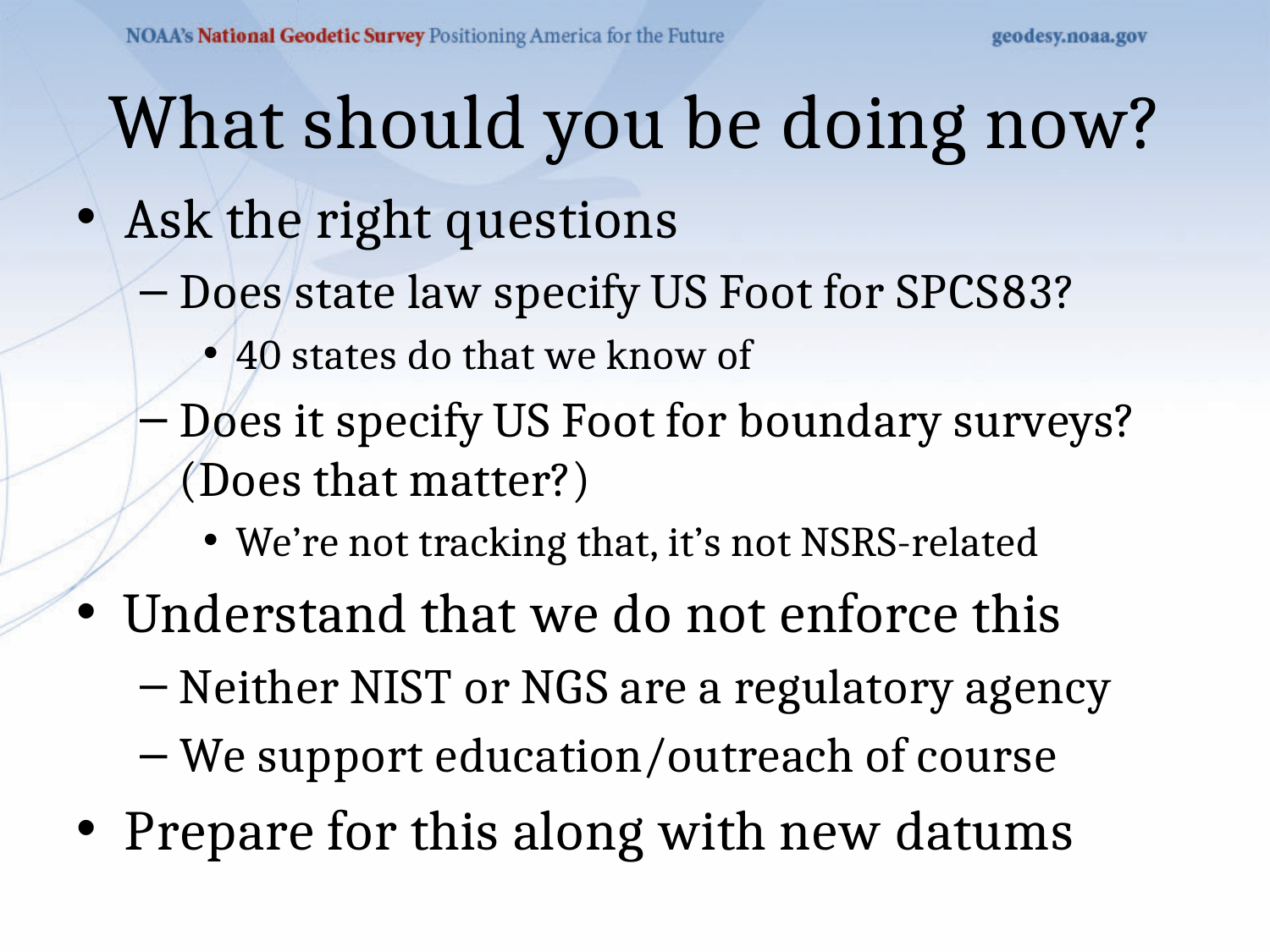

# What should you be doing now?
Ask the right questions
Does state law specify US Foot for SPCS83?
40 states do that we know of
Does it specify US Foot for boundary surveys?  (Does that matter?)
We’re not tracking that, it’s not NSRS-related
Understand that we do not enforce this
Neither NIST or NGS are a regulatory agency
We support education/outreach of course
Prepare for this along with new datums